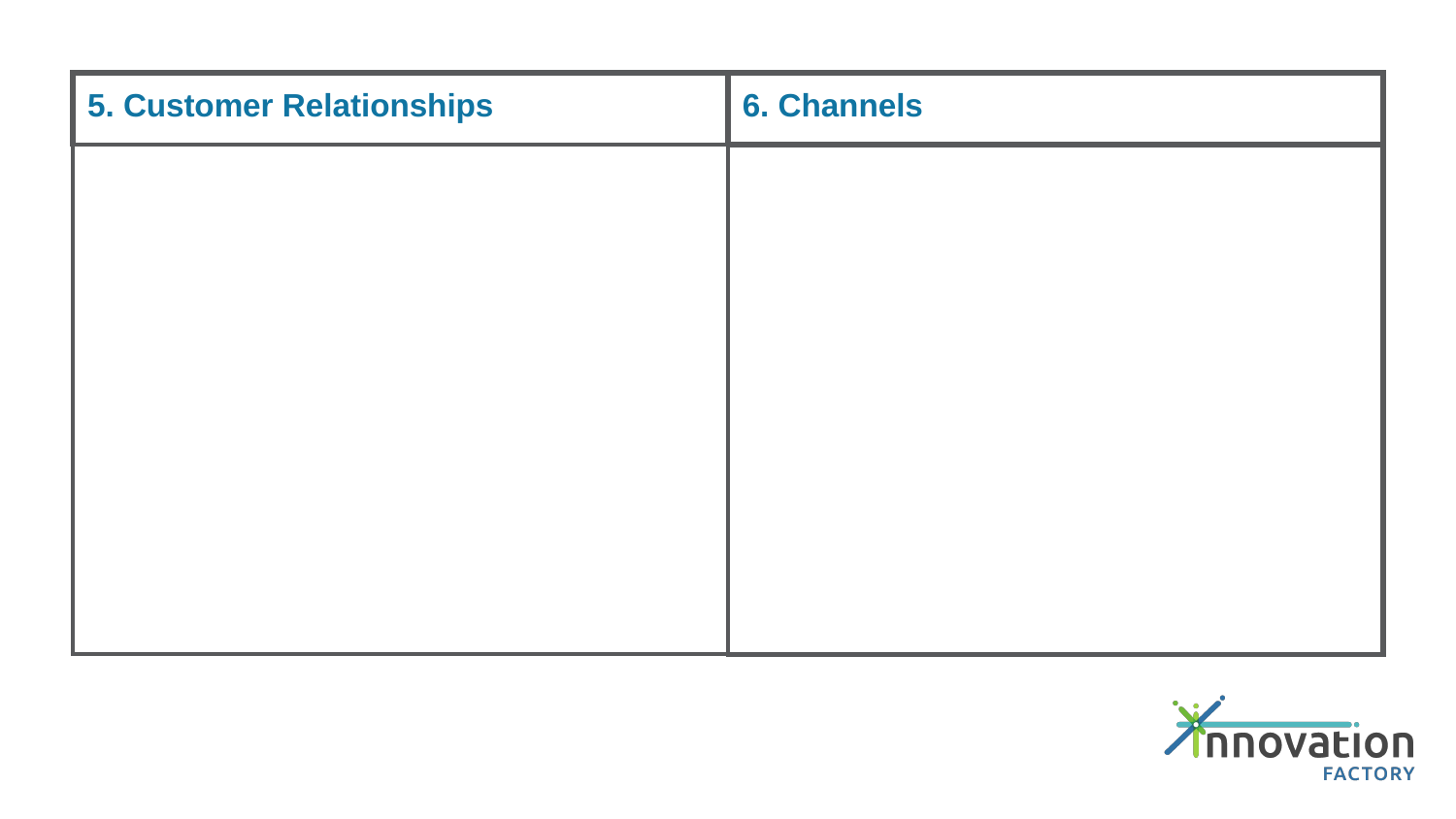

| 5. Customer Relationships |  | 6. Channels |
| --- | --- | --- |
|  |  |  |